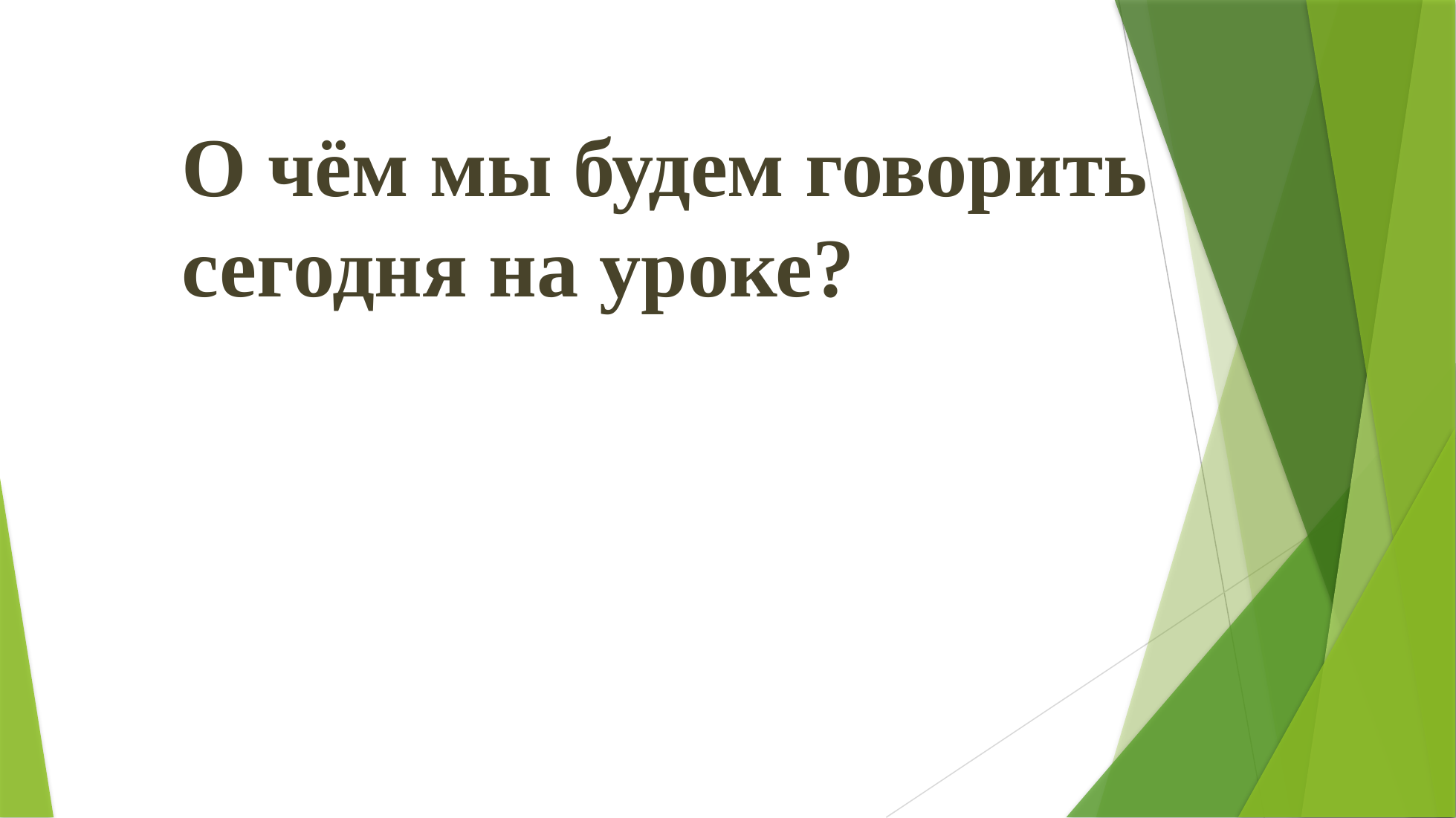

О чём мы будем говорить сегодня на уроке?